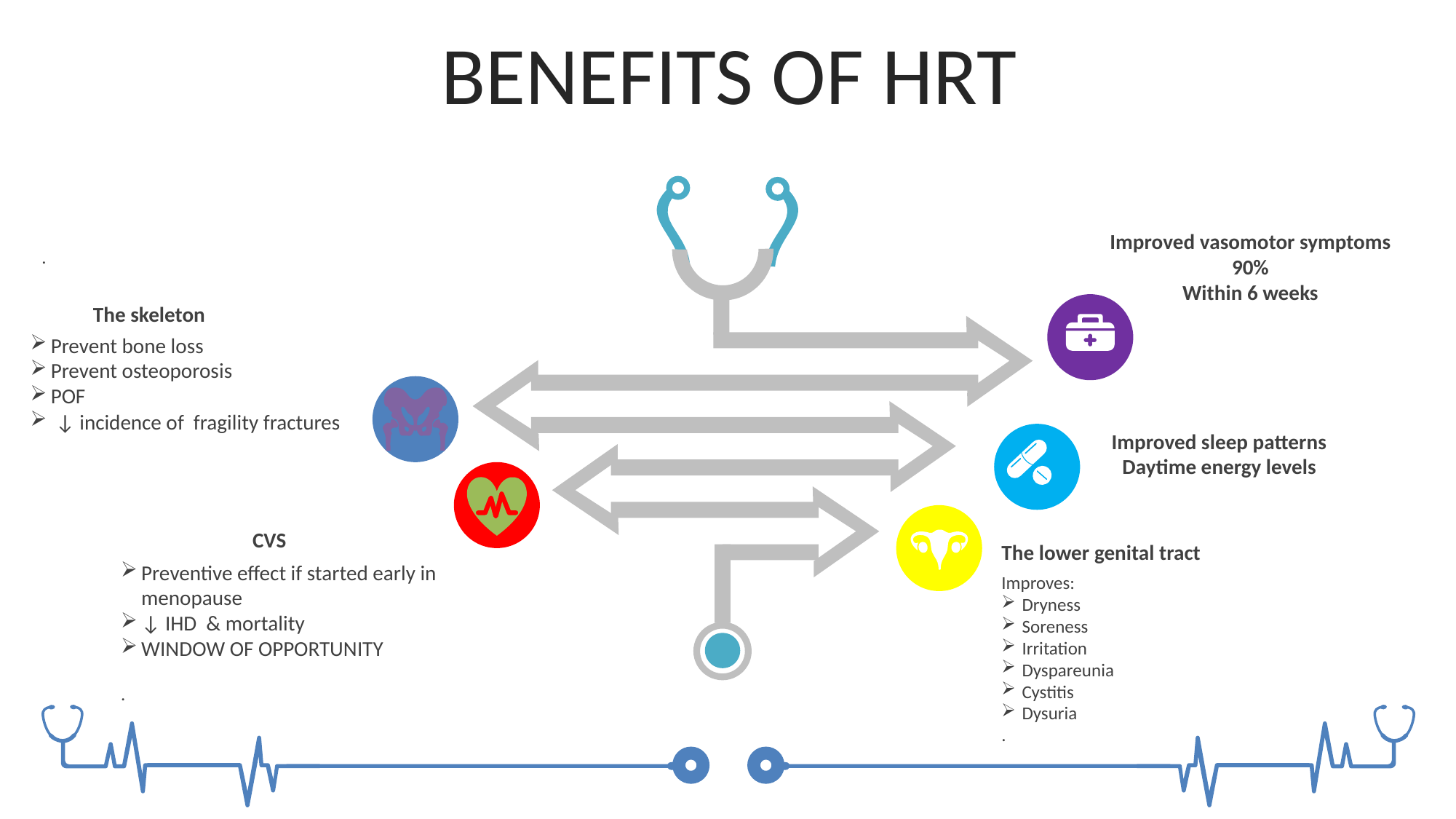

BENEFITS OF HRT

Improved vasomotor symptoms
90%
Within 6 weeks
.
The skeleton

Prevent bone loss
Prevent osteoporosis
POF
 ↓ incidence of  fragility fractures

Improved sleep patterns
Daytime energy levels

CVS
Preventive effect if started early in menopause
↓ IHD  & mortality
WINDOW OF OPPORTUNITY

.

The lower genital tract
Improves:
Dryness
Soreness
Irritation
Dyspareunia
Cystitis
Dysuria
.